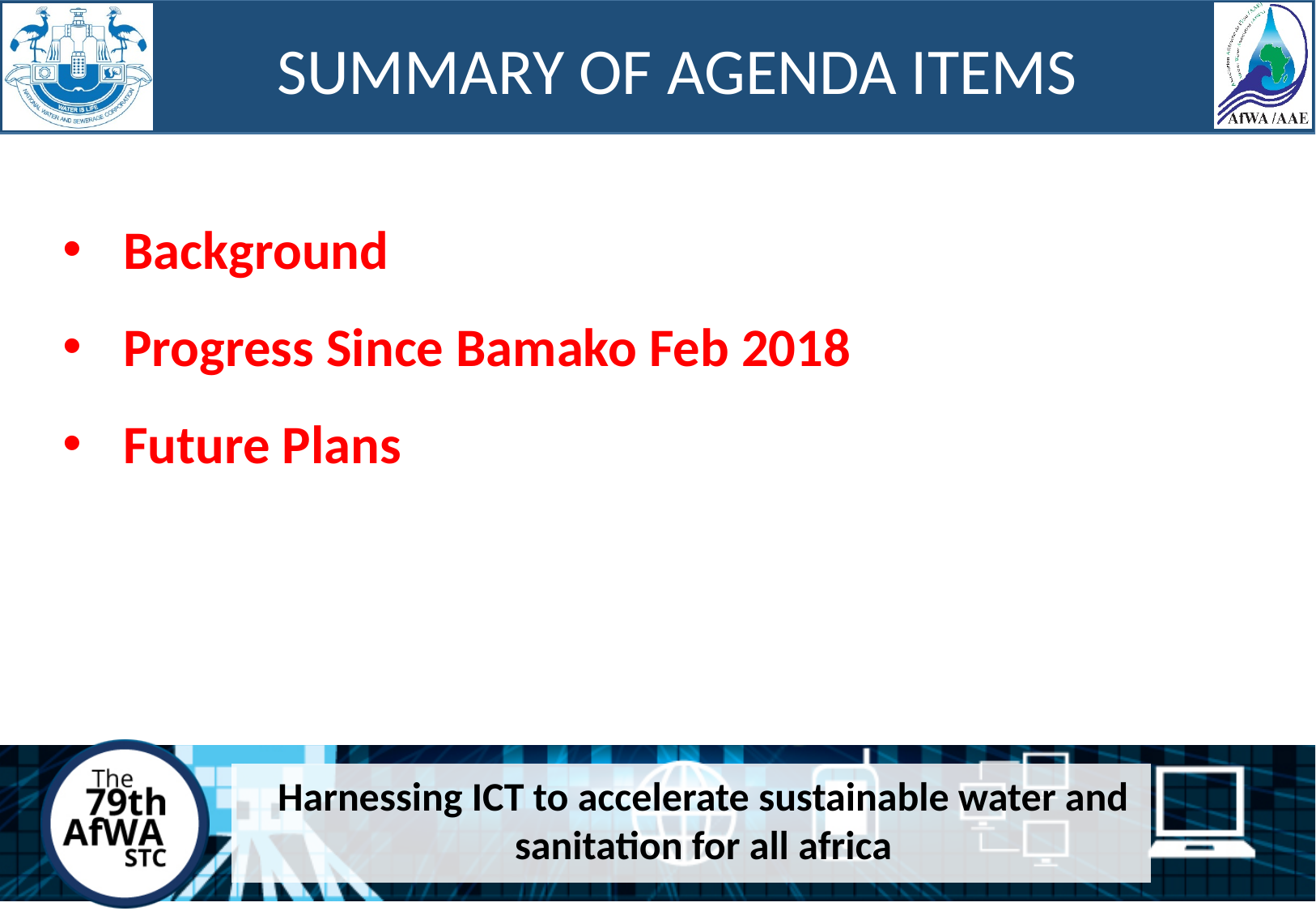

# SUMMARY OF AGENDA ITEMS
Background
Progress Since Bamako Feb 2018
Future Plans